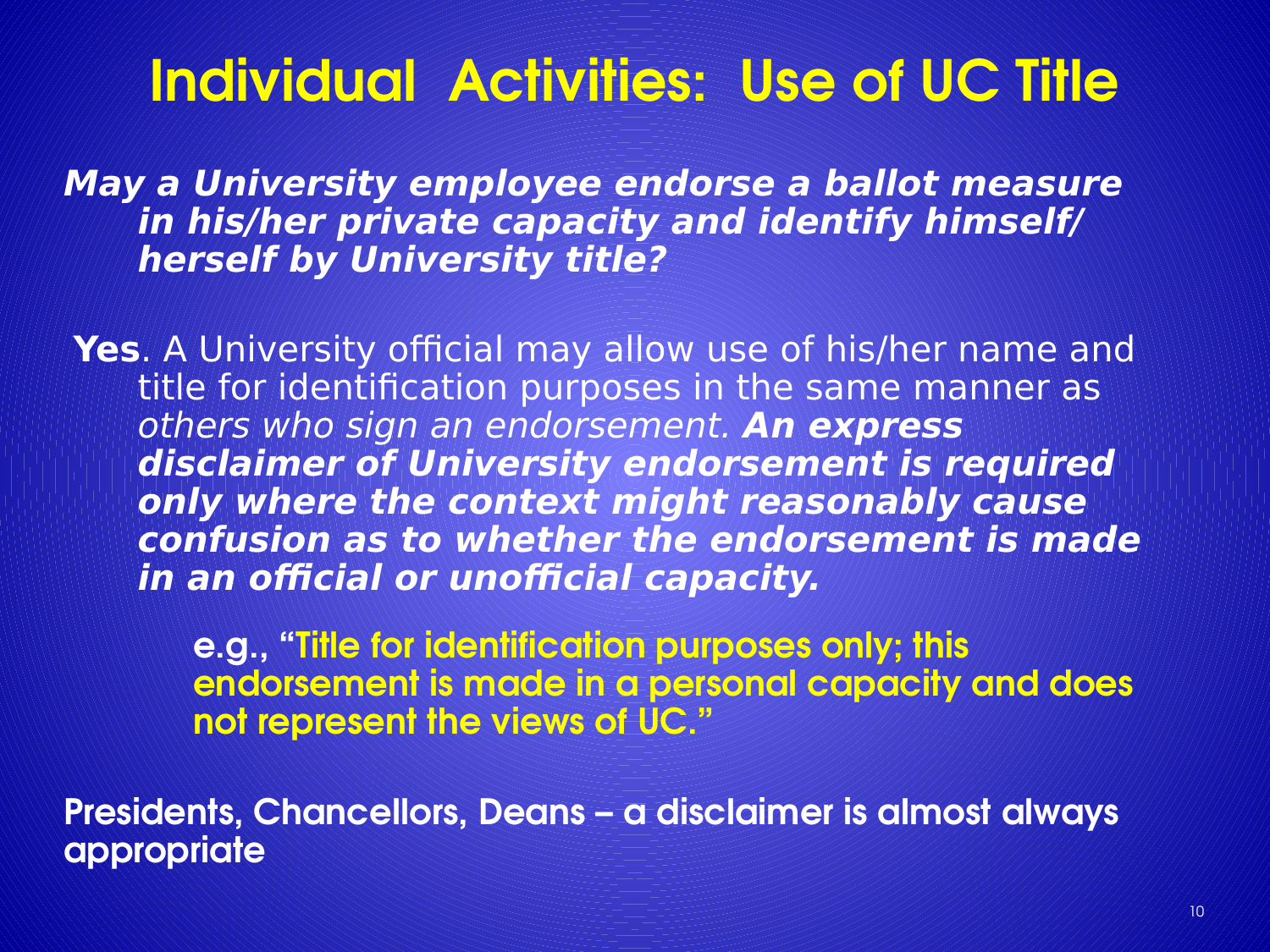

# Individual  Activities:  Use of UC Title
May a University employee endorse a ballot measure in his/her private capacity and identify himself/ herself by University title?

 Yes. A University official may allow use of his/her name and title for identification purposes in the same manner as others who sign an endorsement. An express disclaimer of University endorsement is required only where the context might reasonably cause confusion as to whether the endorsement is made in an official or unofficial capacity.

	e.g., “Title for identification purposes only; this endorsement is made in a personal capacity and does not represent the views of UC.”

Presidents, Chancellors, Deans – a disclaimer is almost always appropriate

10